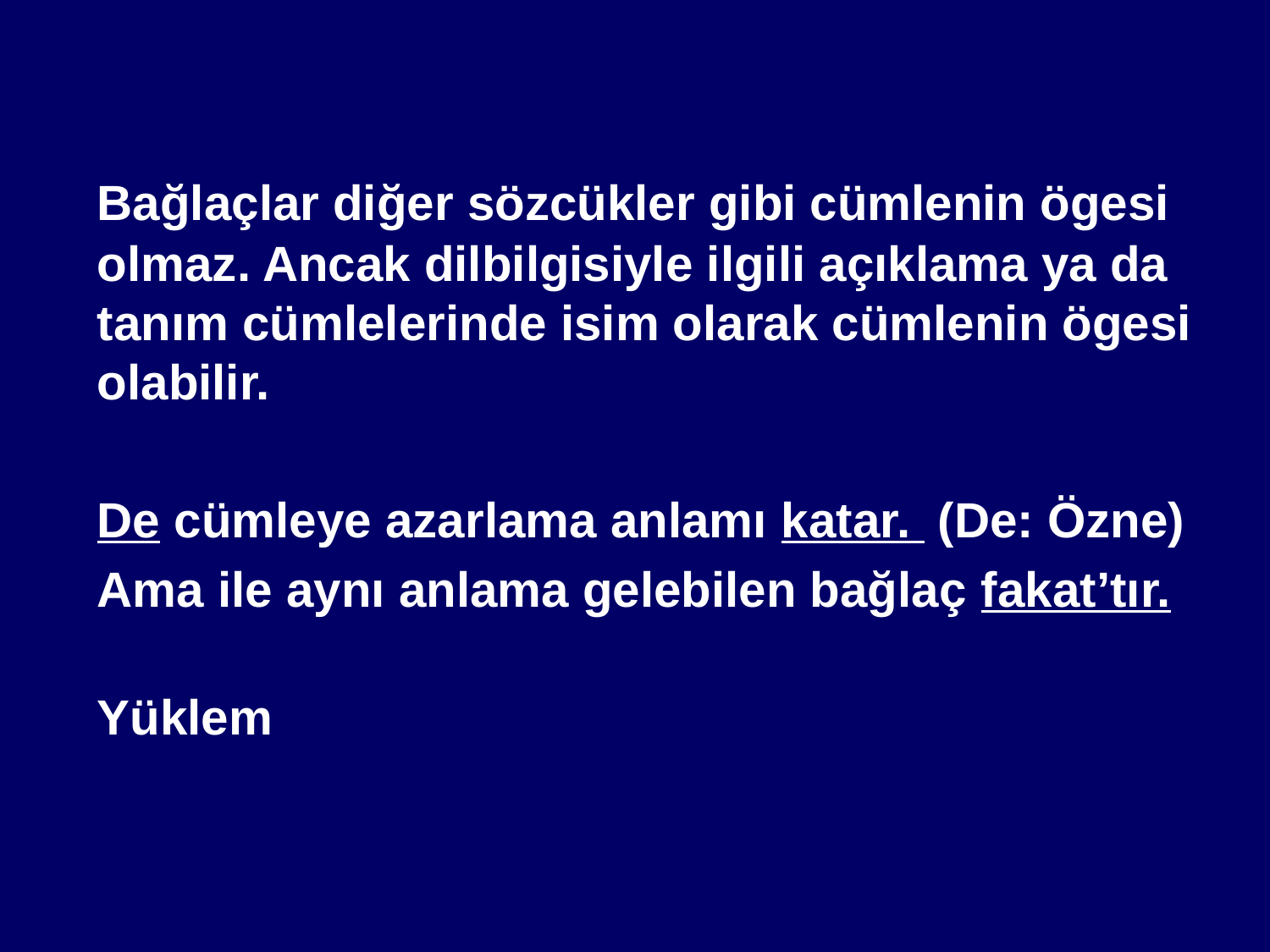

Bağlaçlar diğer sözcükler gibi cümlenin ögesi olmaz. Ancak dilbilgisiyle ilgili açıklama ya da tanım cümlelerinde isim olarak cümlenin ögesi olabilir.

	De cümleye azarlama anlamı katar.  (De: Özne)
	Ama ile aynı anlama gelebilen bağlaç fakat’tır.
								       Yüklem

#